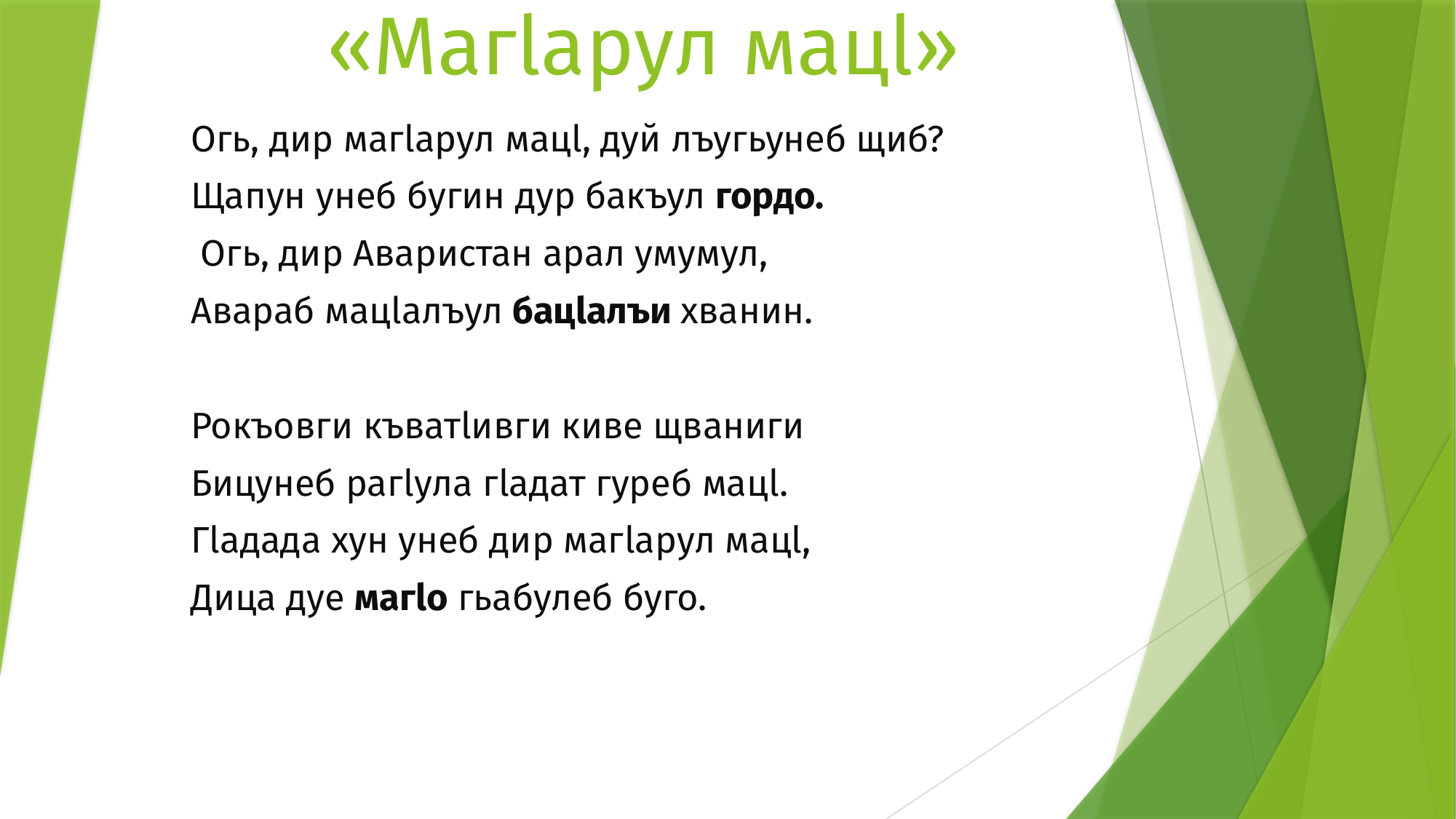

# «Магlарул мацl»
Огь, дир магlарул мацl, дуй лъугьунеб щиб?
Щапун унеб бугин дур бакъул гордо.
 Огь, дир Аваристан арал умумул,
Авараб мацlалъул бацlалъи хванин.

Рокъовги къватlивги киве щваниги
Бицунеб рагlула гlадат гуреб мацl.
Гlадада хун унеб дир магlарул мацl,
Дица дуе магlо гьабулеб буго.